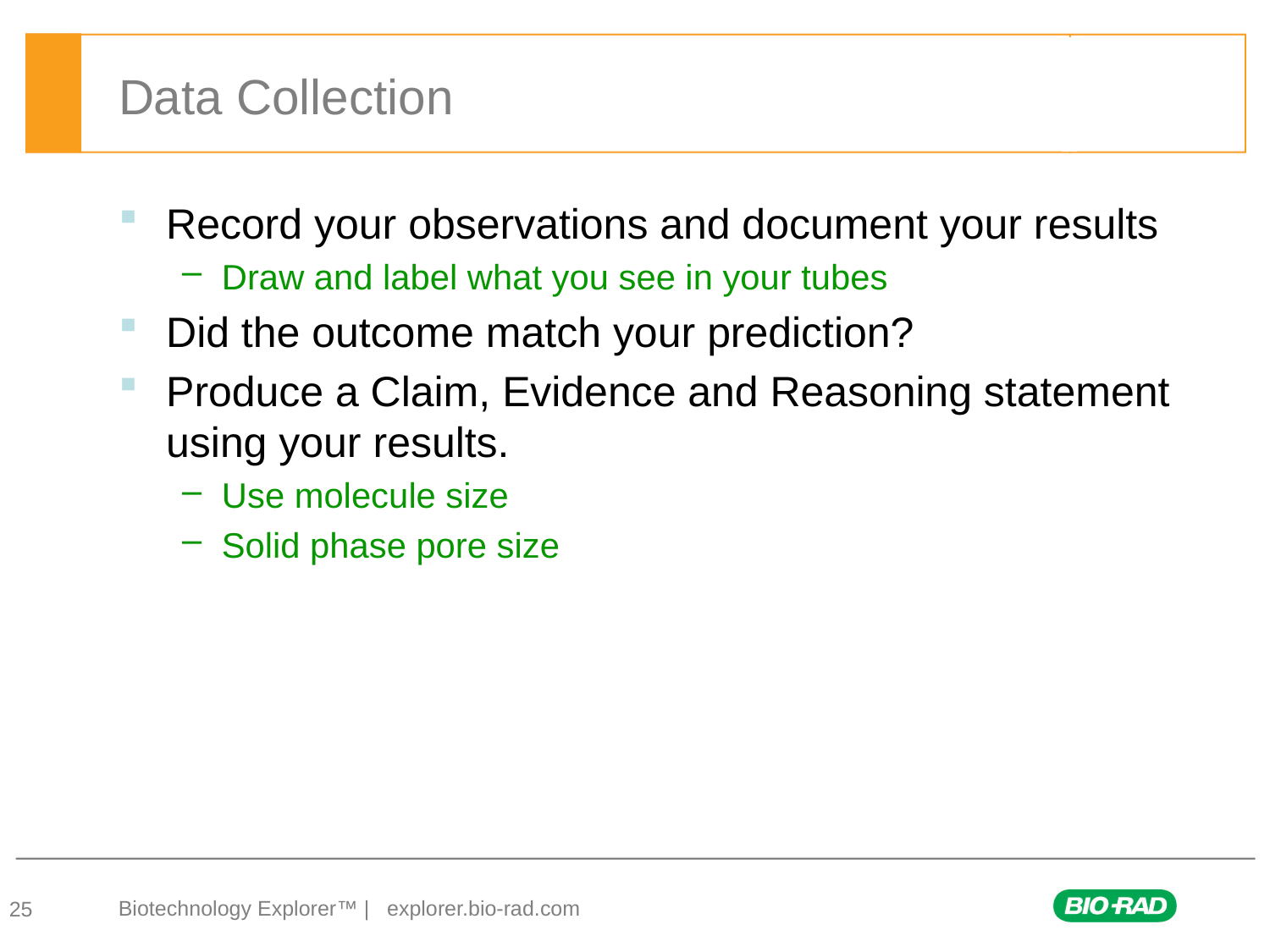

# Data Collection
Record your observations and document your results
Draw and label what you see in your tubes
Did the outcome match your prediction?
Produce a Claim, Evidence and Reasoning statement using your results.
Use molecule size
Solid phase pore size